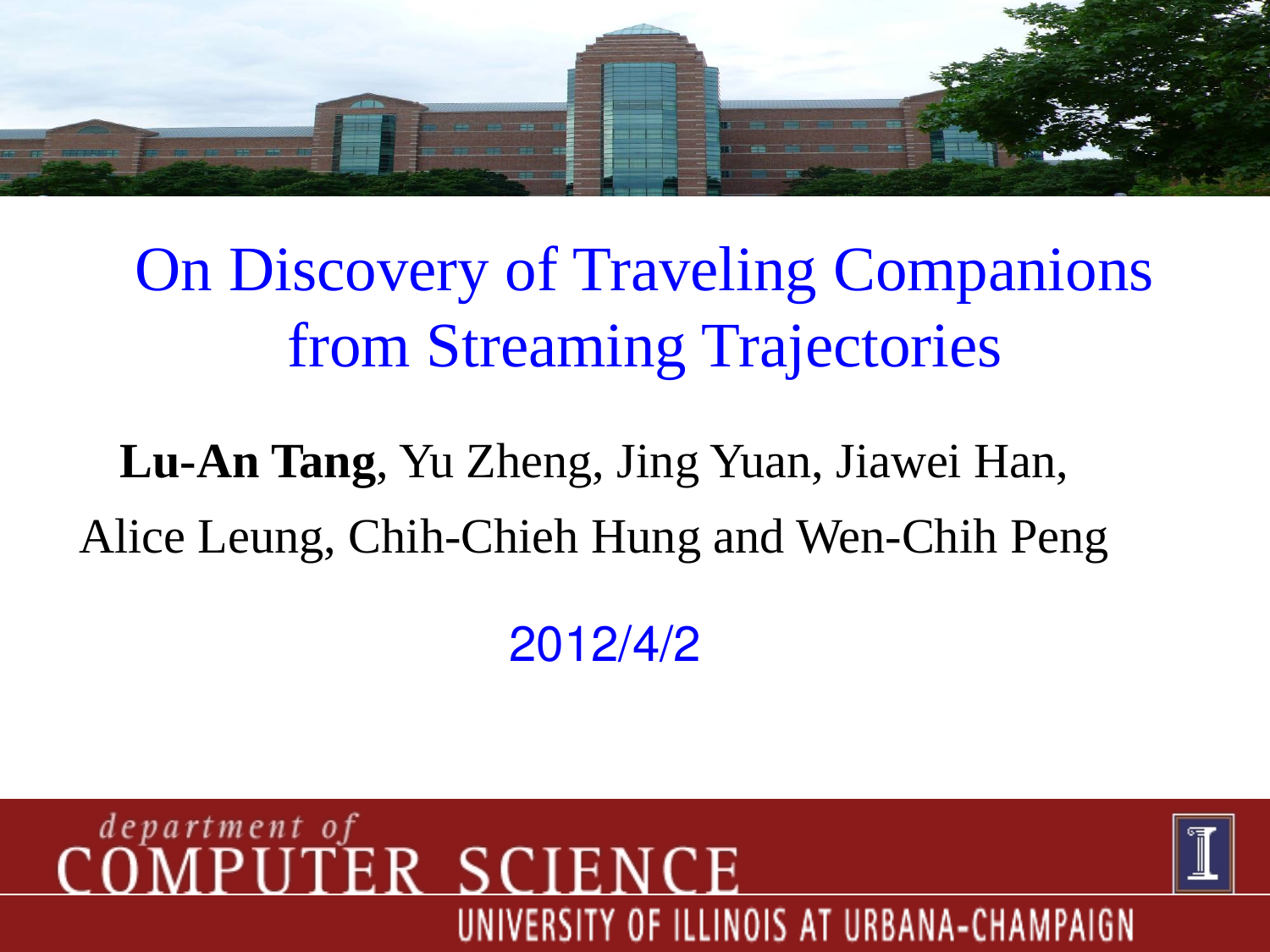

# On Discovery of Traveling Companions from Streaming Trajectories
Lu-An Tang, Yu Zheng, Jing Yuan, Jiawei Han,
Alice Leung, Chih-Chieh Hung and Wen-Chih Peng